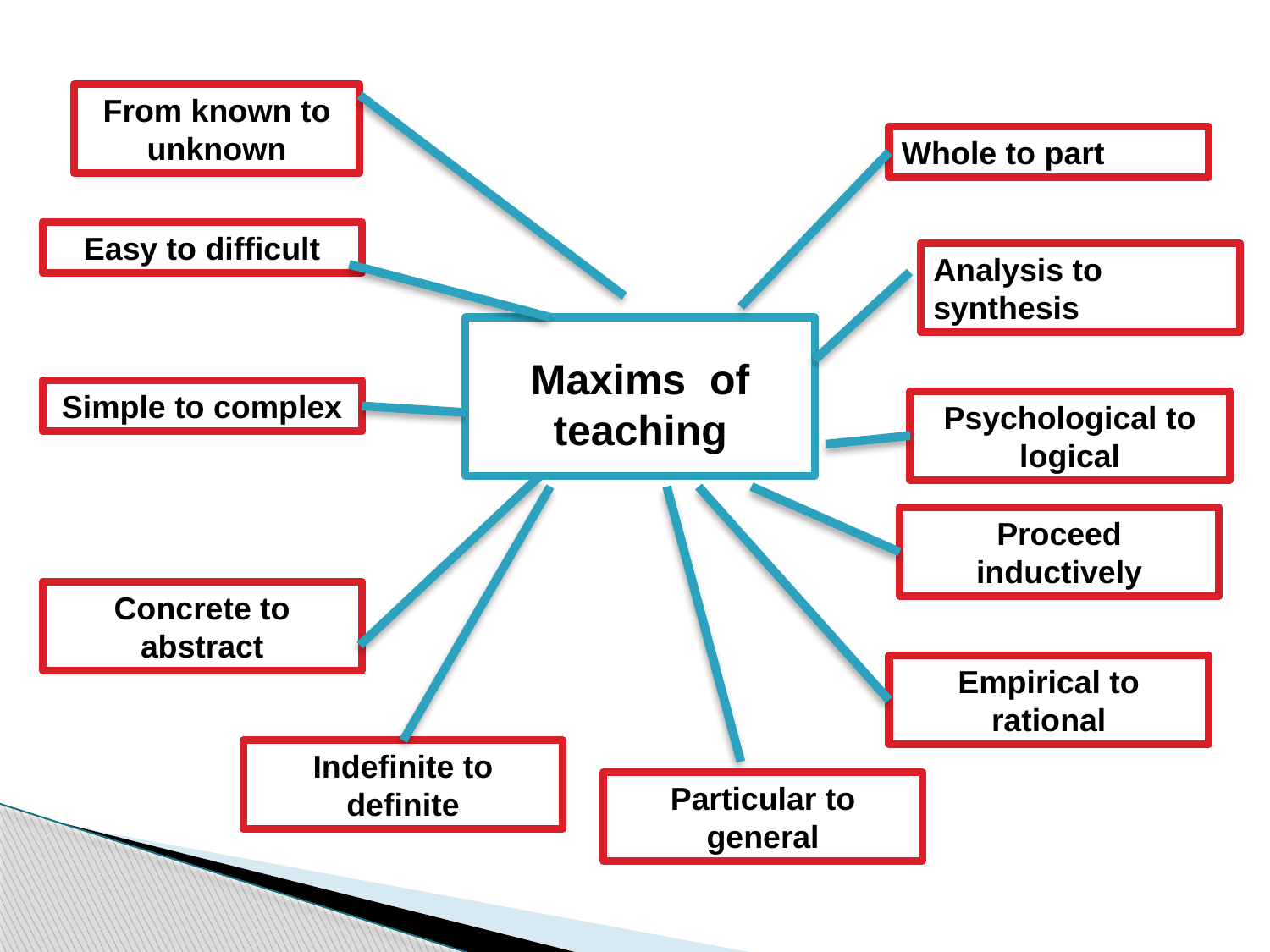

From known to unknown
Whole to part
Easy to difficult
Analysis to synthesis

Maxims  of teaching

Simple to complex
Psychological to logical
Proceed inductively
Concrete to abstract
Empirical to rational
Indefinite to definite
Particular to general